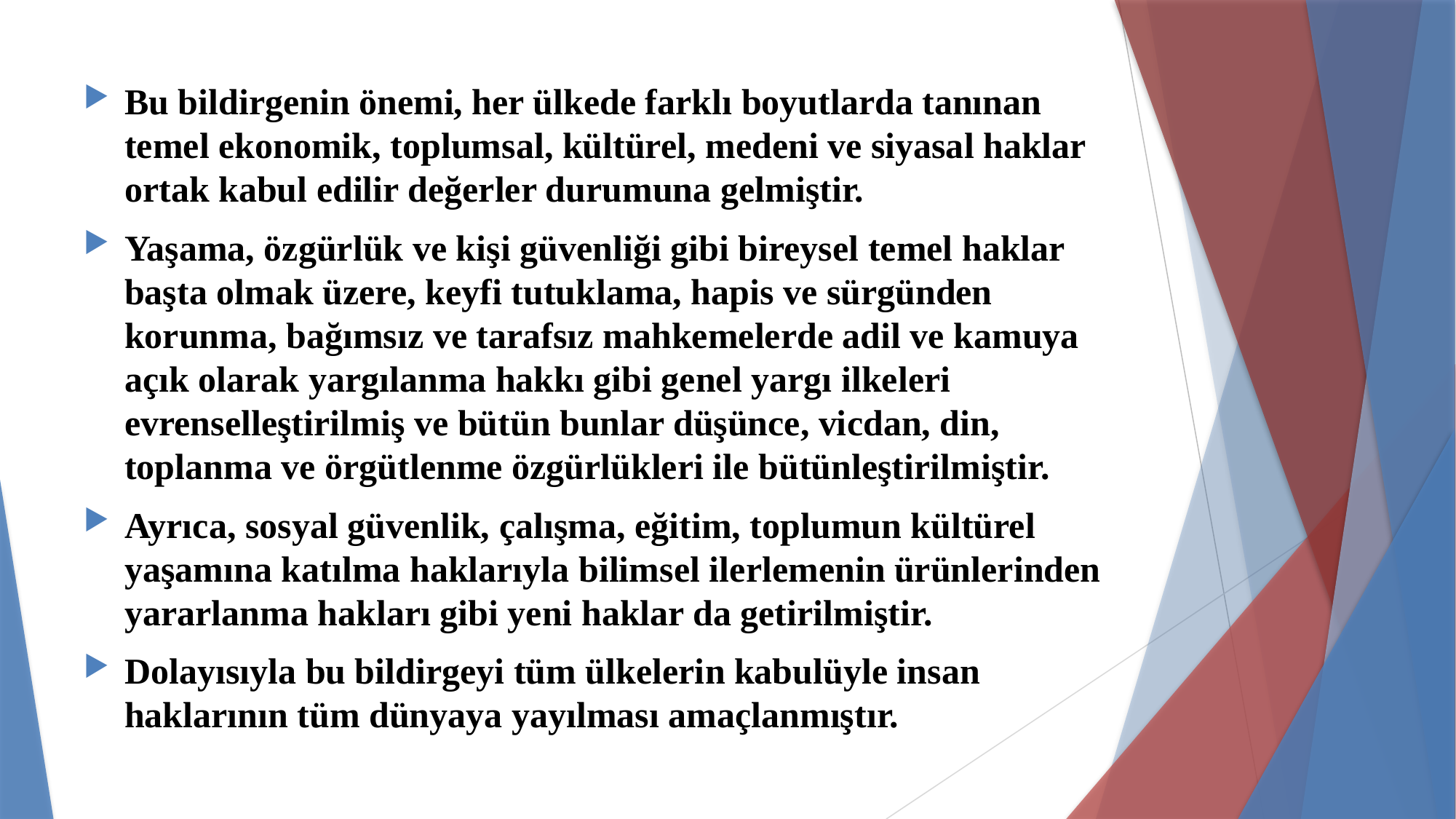

Bu bildirgenin önemi, her ülkede farklı boyutlarda tanınan temel ekonomik, toplumsal, kültürel, medeni ve siyasal haklar ortak kabul edilir değerler durumuna gelmiştir.
Yaşama, özgürlük ve kişi güvenliği gibi bireysel temel haklar başta olmak üzere, keyfi tutuklama, hapis ve sürgünden korunma, bağımsız ve tarafsız mahkemelerde adil ve kamuya açık olarak yargılanma hakkı gibi genel yargı ilkeleri evrenselleştirilmiş ve bütün bunlar düşünce, vicdan, din, toplanma ve örgütlenme özgürlükleri ile bütünleştirilmiştir.
Ayrıca, sosyal güvenlik, çalışma, eğitim, toplumun kültürel yaşamına katılma haklarıyla bilimsel ilerlemenin ürünlerinden yararlanma hakları gibi yeni haklar da getirilmiştir.
Dolayısıyla bu bildirgeyi tüm ülkelerin kabulüyle insan haklarının tüm dünyaya yayılması amaçlanmıştır.
#